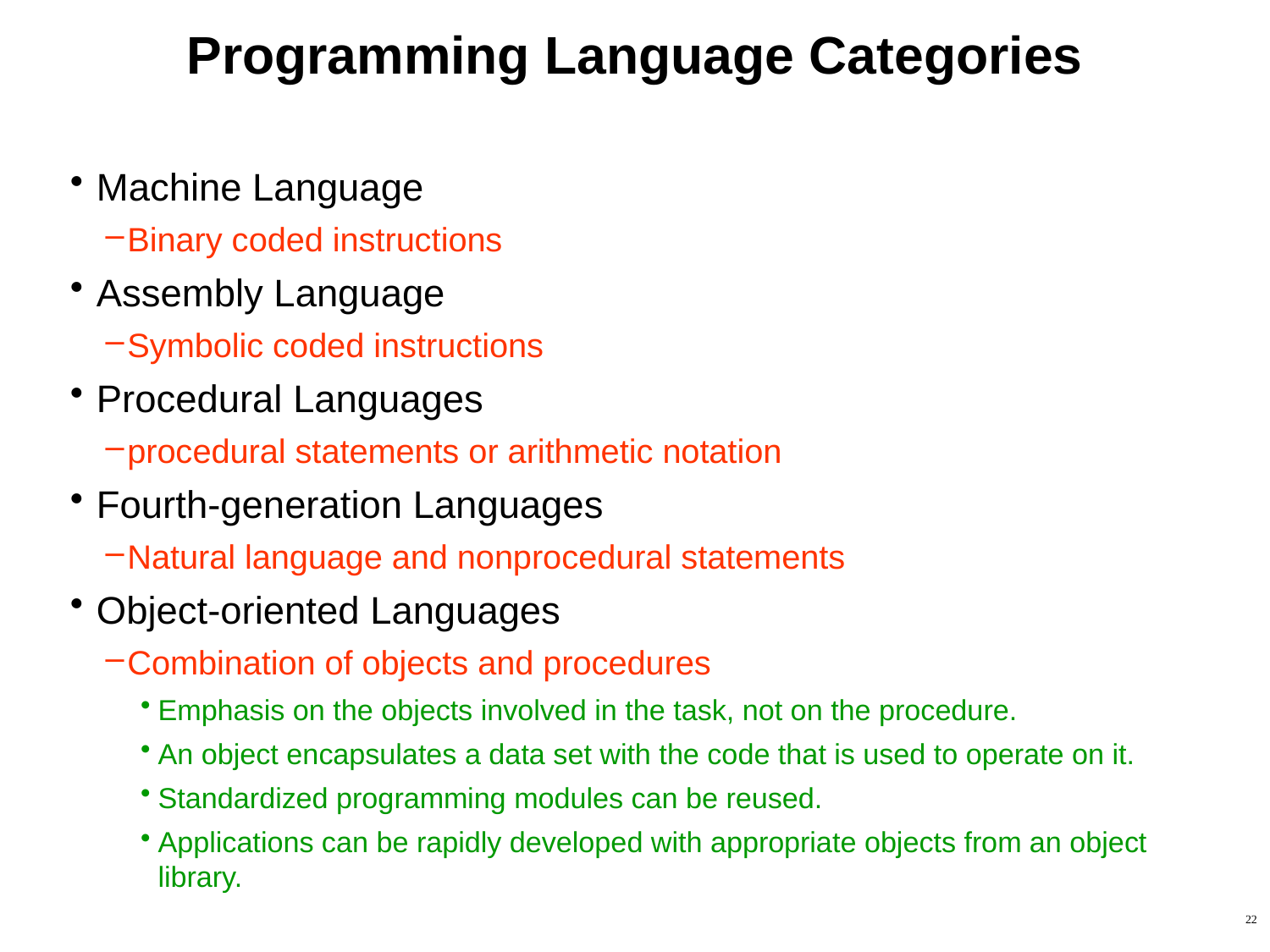

# Programming Language Categories
Machine Language
Binary coded instructions
Assembly Language
Symbolic coded instructions
Procedural Languages
procedural statements or arithmetic notation
Fourth-generation Languages
Natural language and nonprocedural statements
Object-oriented Languages
Combination of objects and procedures
Emphasis on the objects involved in the task, not on the procedure.
An object encapsulates a data set with the code that is used to operate on it.
Standardized programming modules can be reused.
Applications can be rapidly developed with appropriate objects from an object library.

22